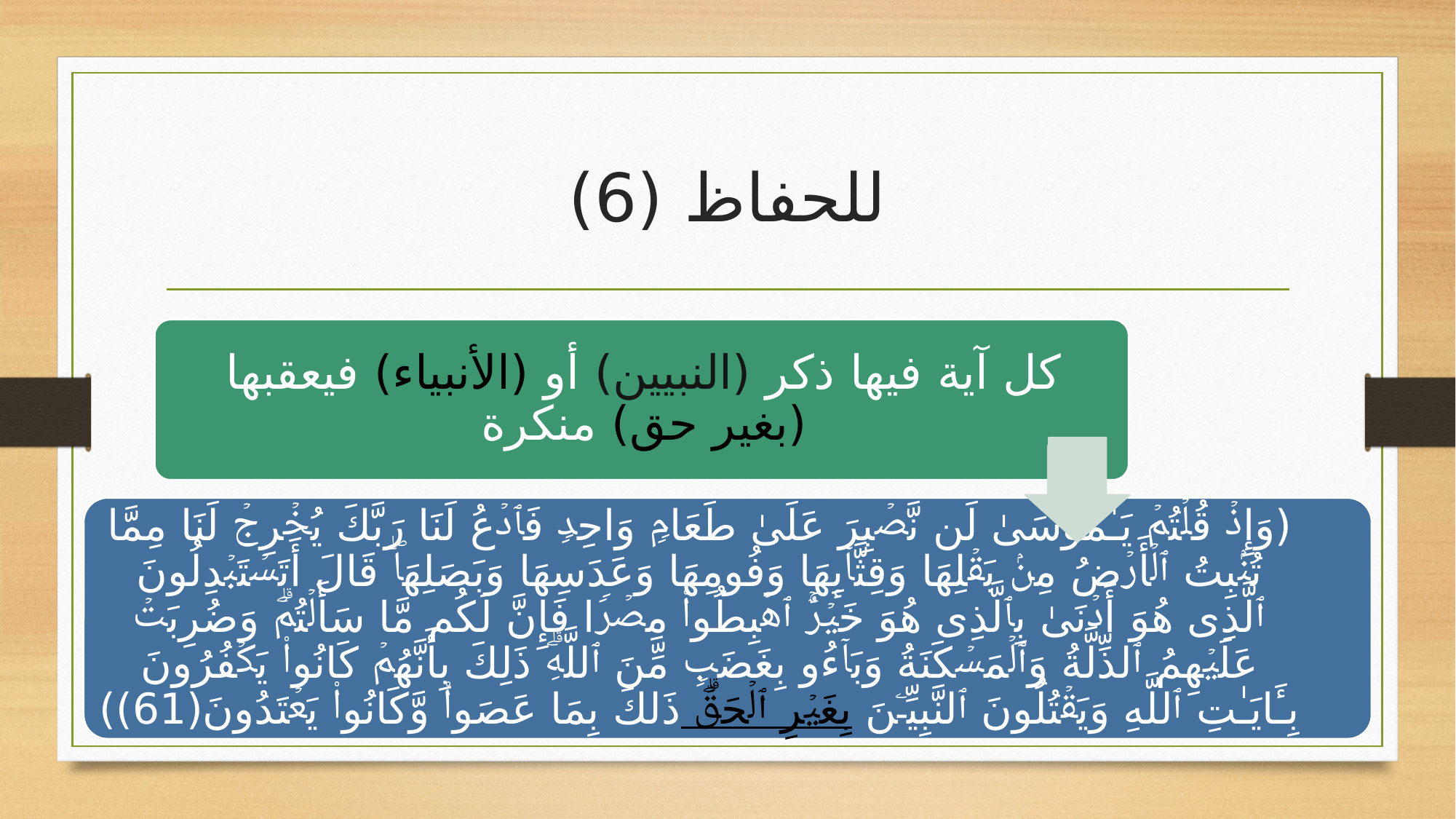

# للحفاظ (6)
كل آية فيها ذكر (النبيين) أو (الأنبياء) فيعقبها (بغير حق) منكرة
إلا موضع البقرة آية (61) (بغير الحق) فهي معرفة

(وَإِذۡ قُلۡتُمۡ یَـٰمُوسَىٰ لَن نَّصۡبِرَ عَلَىٰ طَعَامࣲ وَا⁠حِدࣲ فَٱدۡعُ لَنَا رَبَّكَ یُخۡرِجۡ لَنَا مِمَّا تُنۢبِتُ ٱلۡأَرۡضُ مِنۢ بَقۡلِهَا وَقِثَّاۤىِٕهَا وَفُومِهَا وَعَدَسِهَا وَبَصَلِهَاۖ قَالَ أَتَسۡتَبۡدِلُونَ ٱلَّذِی هُوَ أَدۡنَىٰ بِٱلَّذِی هُوَ خَیۡرٌۚ ٱهۡبِطُوا۟ مِصۡرࣰا فَإِنَّ لَكُم مَّا سَأَلۡتُمۡۗ وَضُرِبَتۡ عَلَیۡهِمُ ٱلذِّلَّةُ وَٱلۡمَسۡكَنَةُ وَبَاۤءُو بِغَضَبࣲ مِّنَ ٱللَّهِۗ ذَلِكَ بِأَنَّهُمۡ كَانُوا۟ یَكۡفُرُونَ بِـَٔایَـٰتِ ٱللَّهِ وَیَقۡتُلُونَ ٱلنَّبِیِّـۧنَ بِغَیۡرِ ٱلۡحَقِّۗ ذَلكَ بِمَا عَصَوا۟ وَّكَانُوا۟ یَعۡتَدُونَ(61))